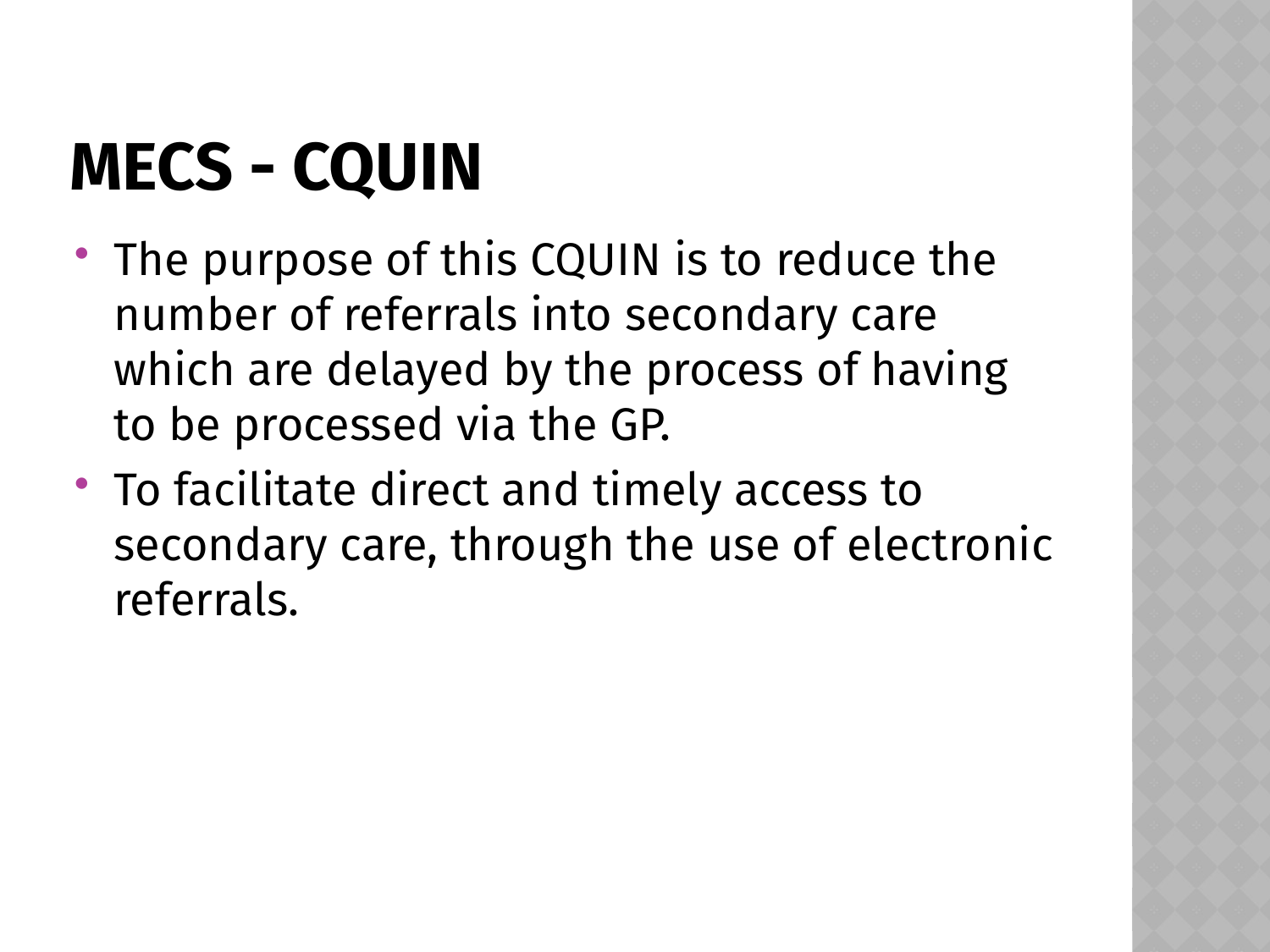

# Mecs - cquin
The purpose of this CQUIN is to reduce the number of referrals into secondary care which are delayed by the process of having to be processed via the GP.
To facilitate direct and timely access to secondary care, through the use of electronic referrals.